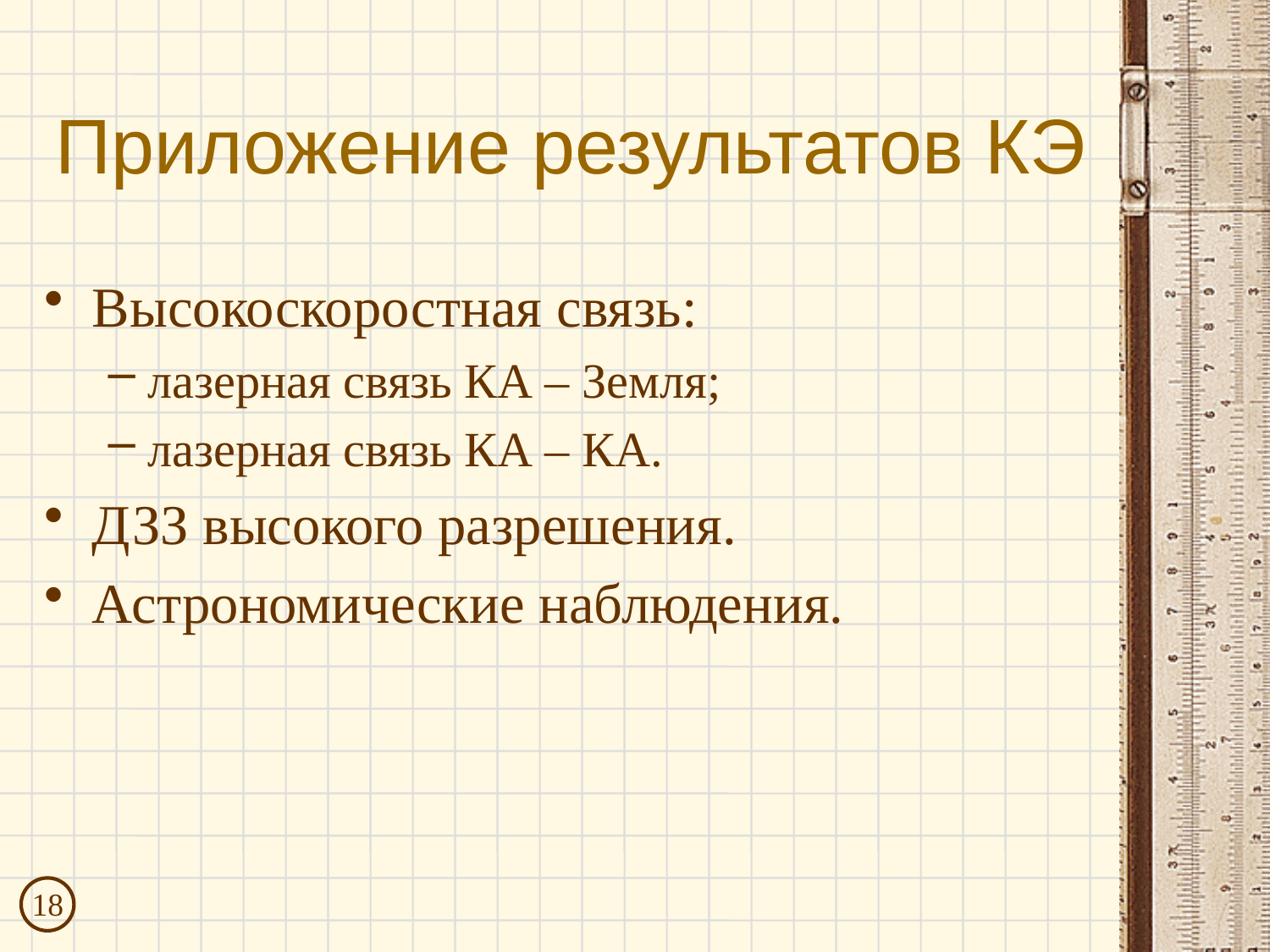

# Приложение результатов КЭ
Высокоскоростная связь:
лазерная связь КА – Земля;
лазерная связь КА – КА.
ДЗЗ высокого разрешения.
Астрономические наблюдения.

18